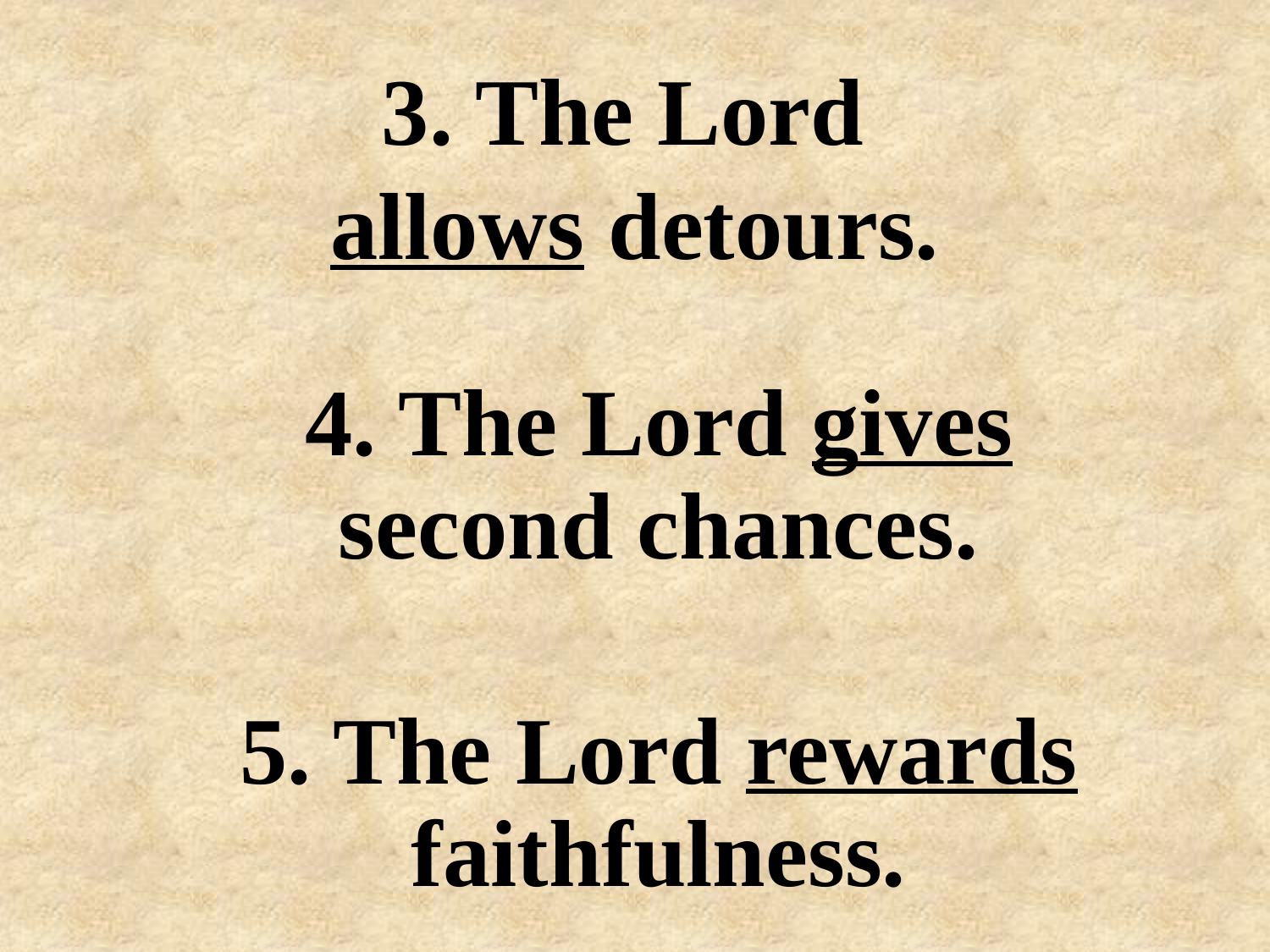

# 3. The Lord allows detours.
4. The Lord gives second chances.
5. The Lord rewards faithfulness.